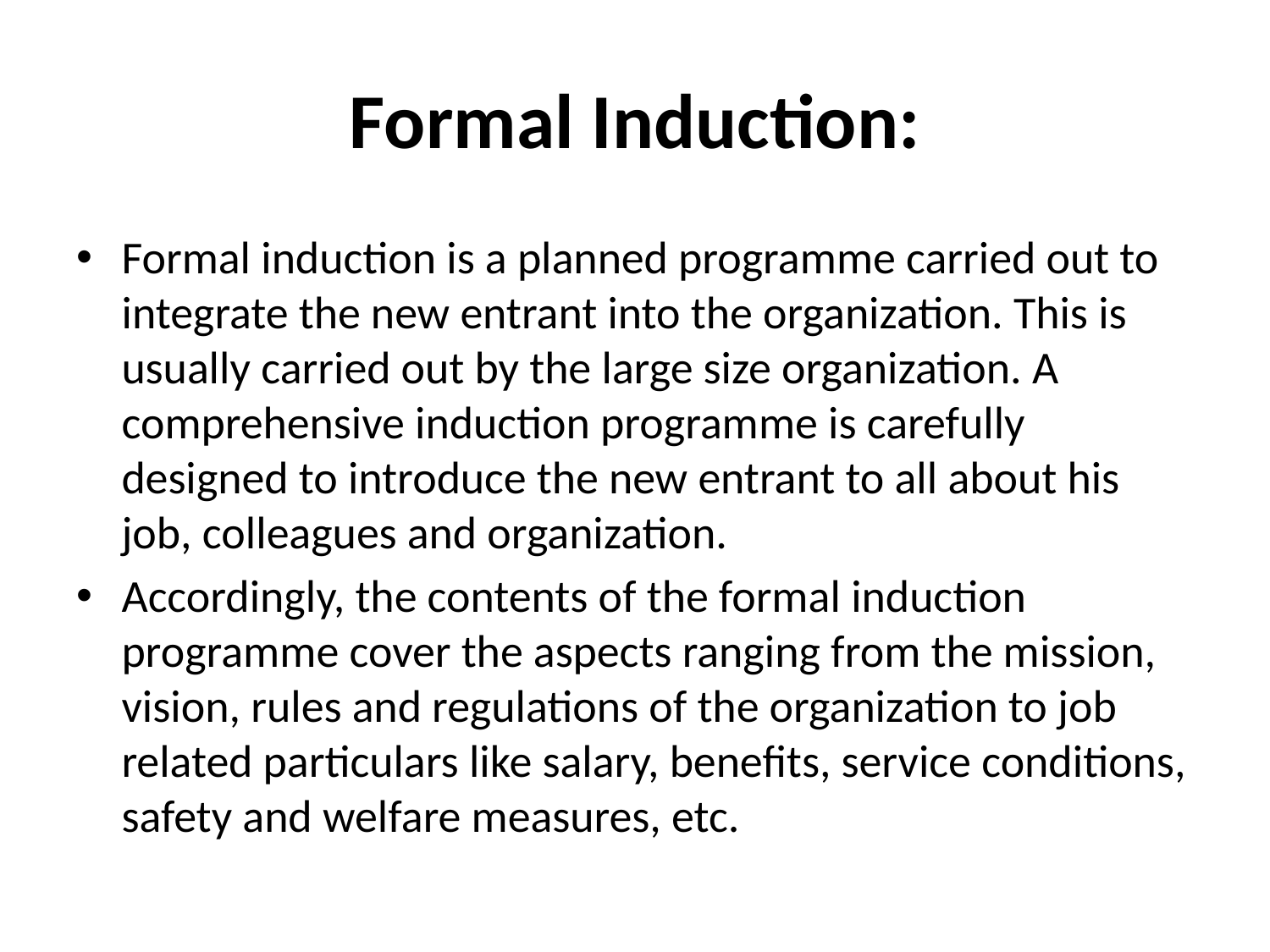

# Formal Induction:
Formal induction is a planned programme carried out to integrate the new entrant into the organization. This is usually carried out by the large size organization. A comprehensive induction programme is carefully designed to introduce the new entrant to all about his job, colleagues and organization.
Accordingly, the contents of the formal induction programme cover the aspects ranging from the mission, vision, rules and regulations of the organization to job related particulars like salary, benefits, service conditions, safety and welfare measures, etc.